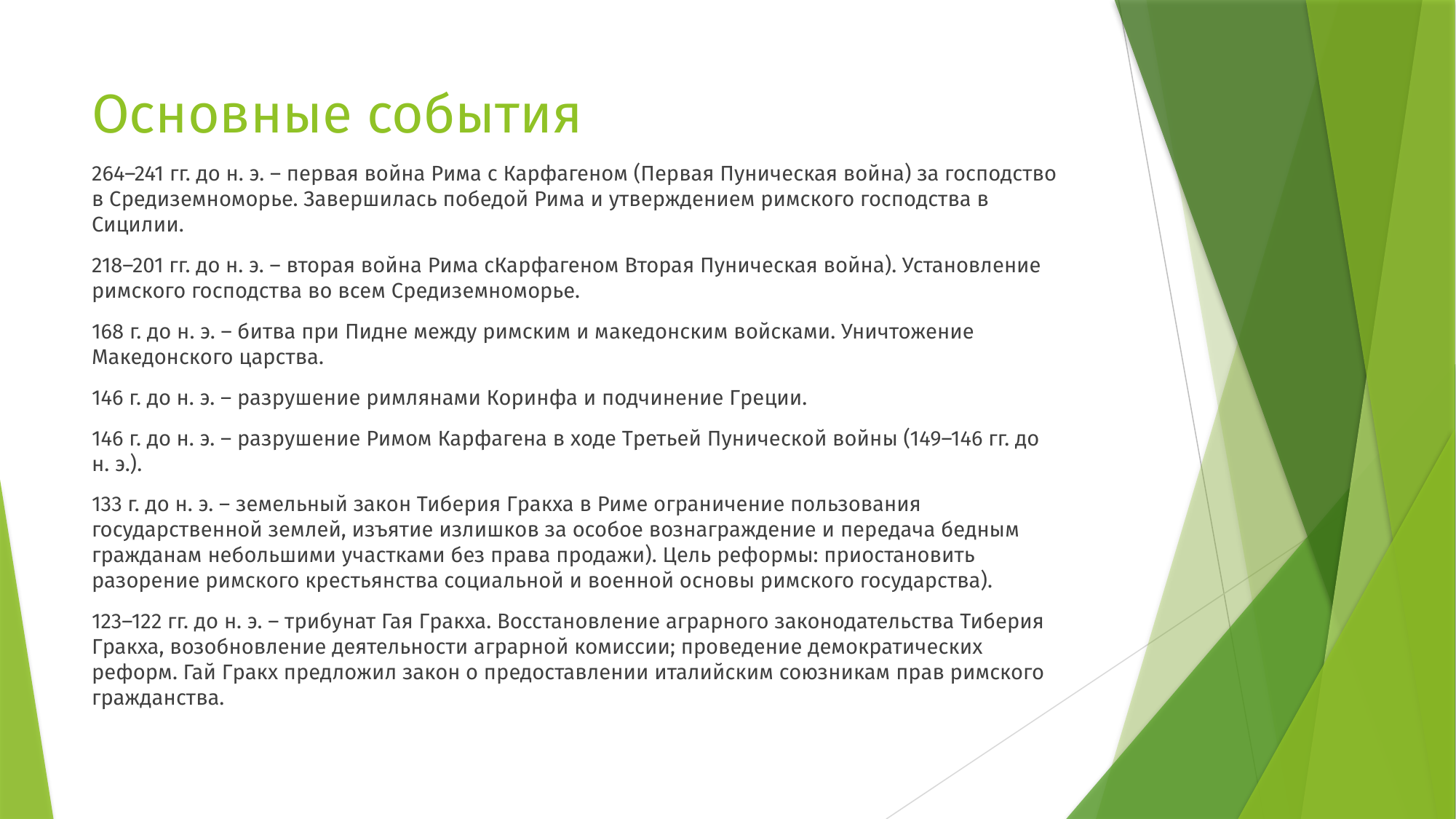

# Основные события
264–241 гг. до н. э. – первая война Рима с Карфагеном (Первая Пуническая война) за господство в Средиземноморье. Завершилась победой Рима и утверждением римского господства в Сицилии.
218–201 гг. до н. э. – вторая война Рима сКарфагеном Вторая Пуническая война). Установление римского господства во всем Средиземноморье.
168 г. до н. э. – битва при Пидне между римским и македонским войсками. Уничтожение Македонского царства.
146 г. до н. э. – разрушение римлянами Коринфа и подчинение Греции.
146 г. до н. э. – разрушение Римом Карфагена в ходе Третьей Пунической войны (149–146 гг. до н. э.).
133 г. до н. э. – земельный закон Тиберия Гракха в Риме ограничение пользования государственной землей, изъятие излишков за особое вознаграждение и передача бедным гражданам небольшими участками без права продажи). Цель реформы: приостановить разорение римского крестьянства социальной и военной основы римского государства).
123–122 гг. до н. э. – трибунат Гая Гракха. Восстановление аграрного законодательства Тиберия Гракха, возобновление деятельности аграрной комиссии; проведение демократических реформ. Гай Гракх предложил закон о предоставлении италийским союзникам прав римского гражданства.